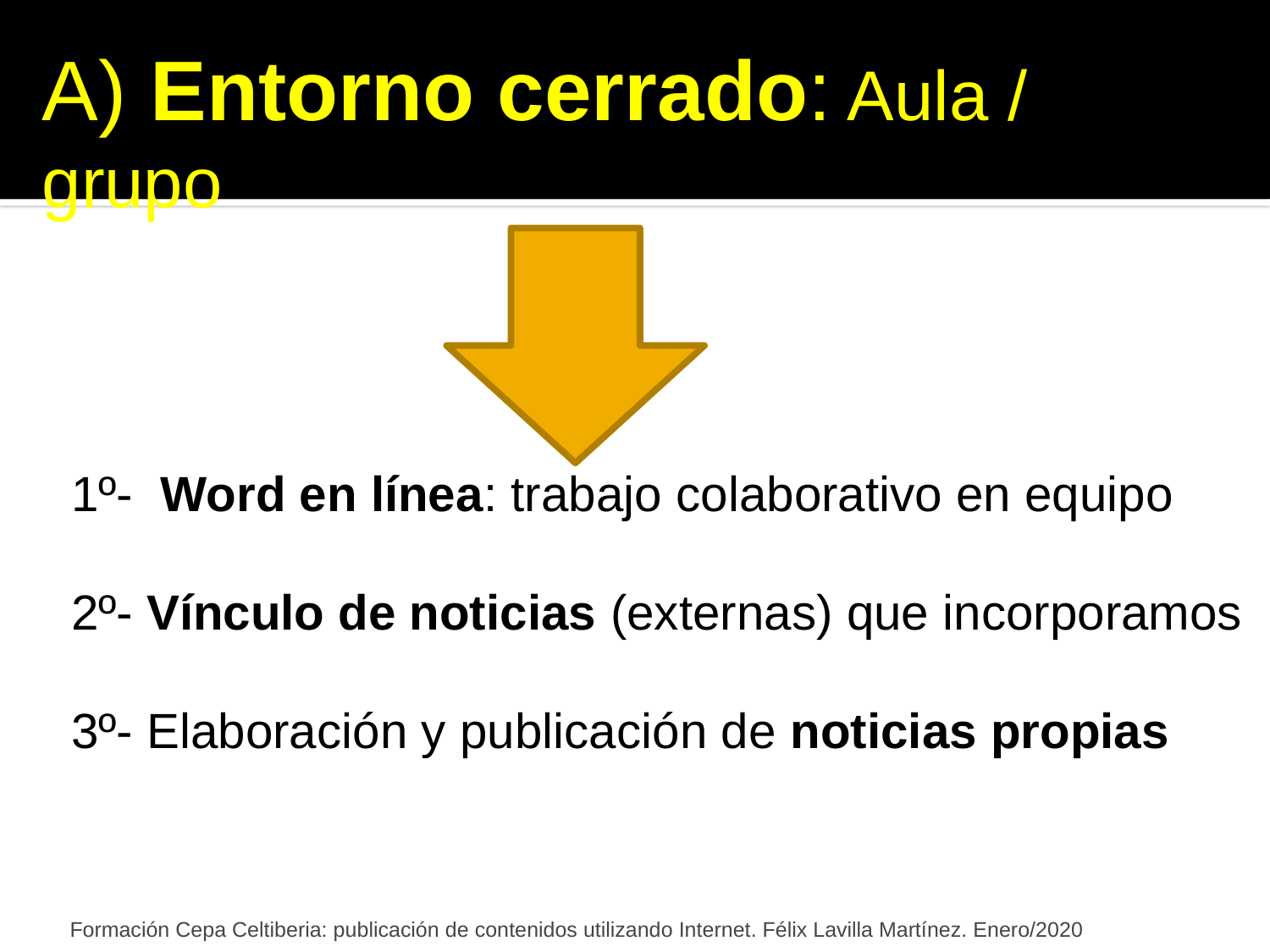

A) Entorno cerrado: Aula / grupo

1º-  Word en línea: trabajo colaborativo en equipo

2º- Vínculo de noticias (externas) que incorporamos

3º- Elaboración y publicación de noticias propias

Formación Cepa Celtiberia: publicación de contenidos utilizando Internet. Félix Lavilla Martínez. Enero/2020